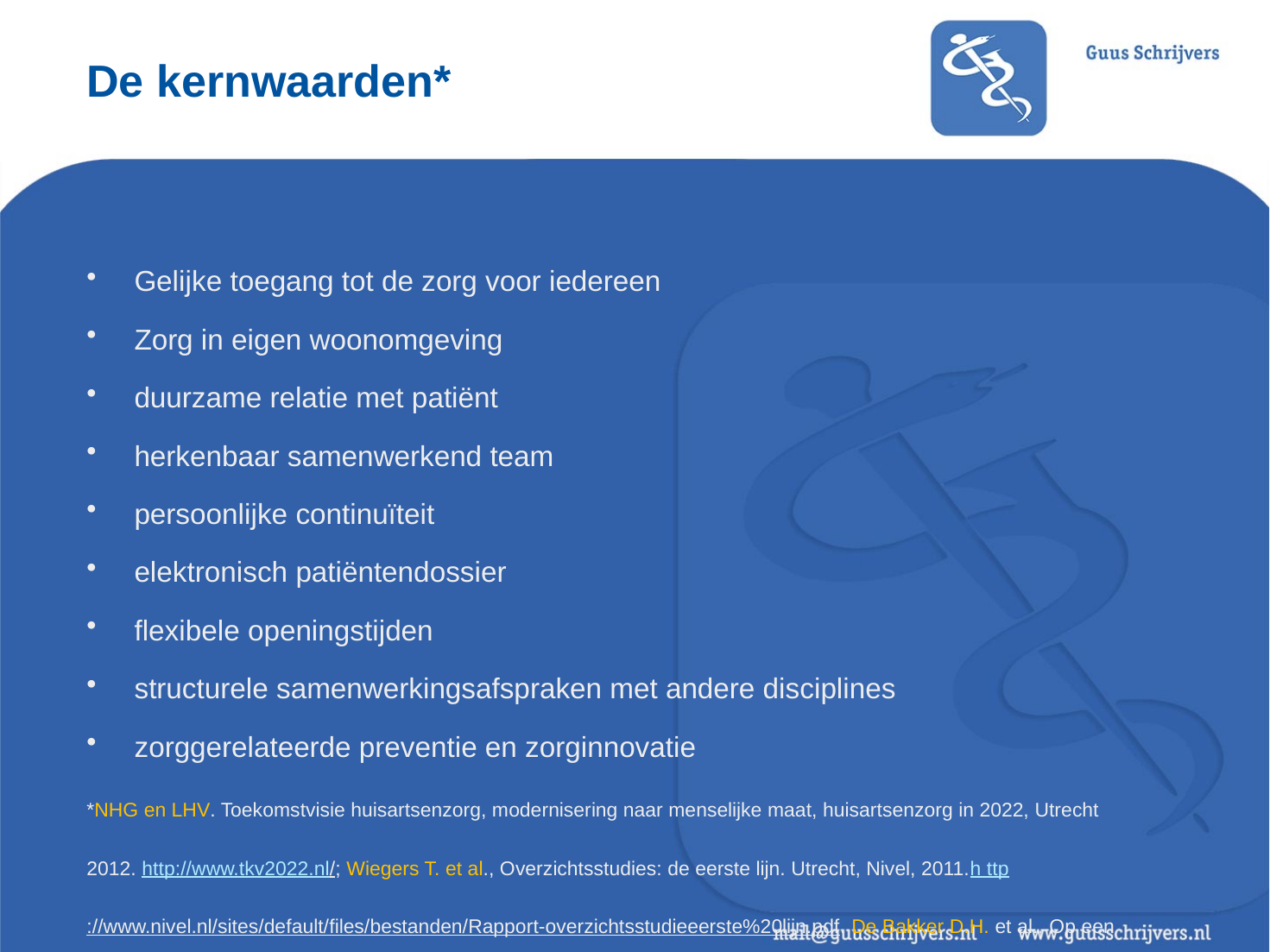

# De kernwaarden*
Gelijke toegang tot de zorg voor iedereen
Zorg in eigen woonomgeving
duurzame relatie met patiënt
herkenbaar samenwerkend team
persoonlijke continuïteit
elektronisch patiëntendossier
flexibele openingstijden
structurele samenwerkingsafspraken met andere disciplines
zorggerelateerde preventie en zorginnovatie
*NHG en LHV. Toekomstvisie huisartsenzorg, modernisering naar menselijke maat, huisartsenzorg in 2022, Utrecht 2012. http://www.tkv2022.nl/; Wiegers T. et al., Overzichtsstudies: de eerste lijn. Utrecht, Nivel, 2011.h ttp://www.nivel.nl/sites/default/files/bestanden/Rapport-overzichtsstudieeerste%20lijn.pdf. De Bakker D.H. et al., Op een lijn, Toekomstverkenning eerstelijnszorg 2020, Nivel/RIVM, Utrecht